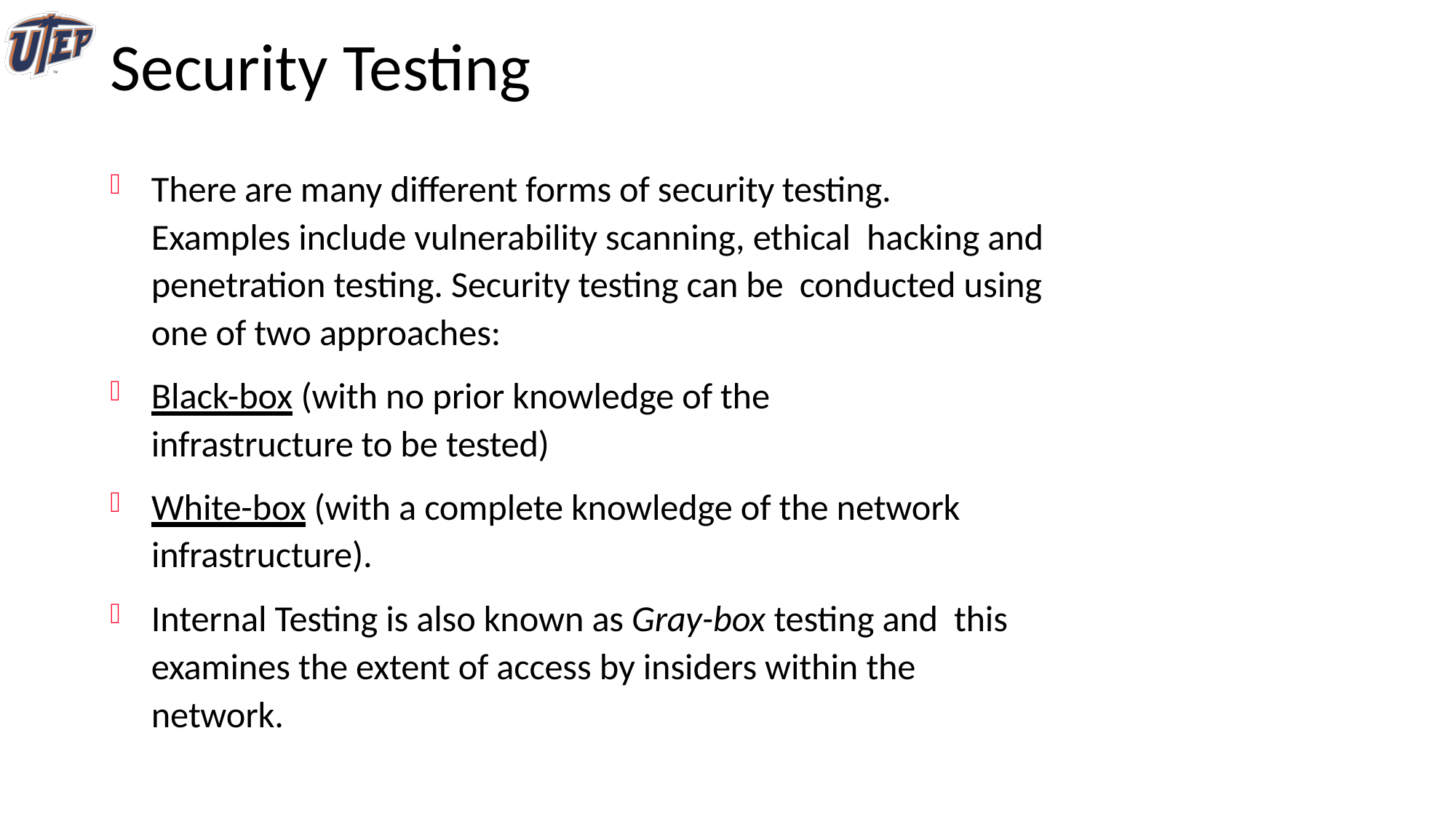

# Security Testing
There are many different forms of security testing.  Examples include vulnerability scanning, ethical  hacking and penetration testing. Security testing can be  conducted using one of two approaches:
Black-box (with no prior knowledge of the  infrastructure to be tested)
White-box (with a complete knowledge of the network  infrastructure).
Internal Testing is also known as Gray-box testing and  this examines the extent of access by insiders within the network.